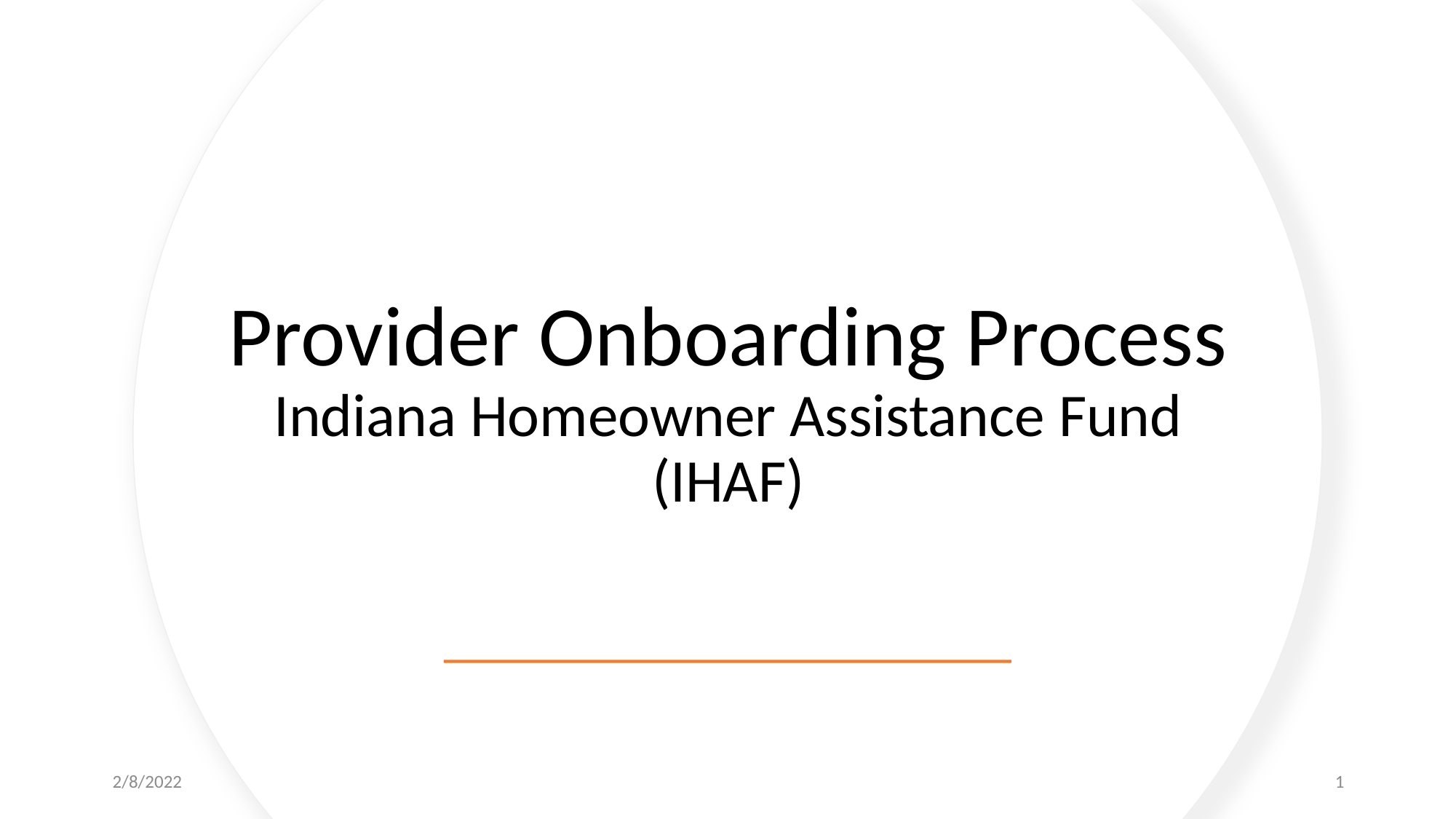

# Provider Onboarding Process Indiana Homeowner Assistance Fund (IHAF)

2/8/2022
1